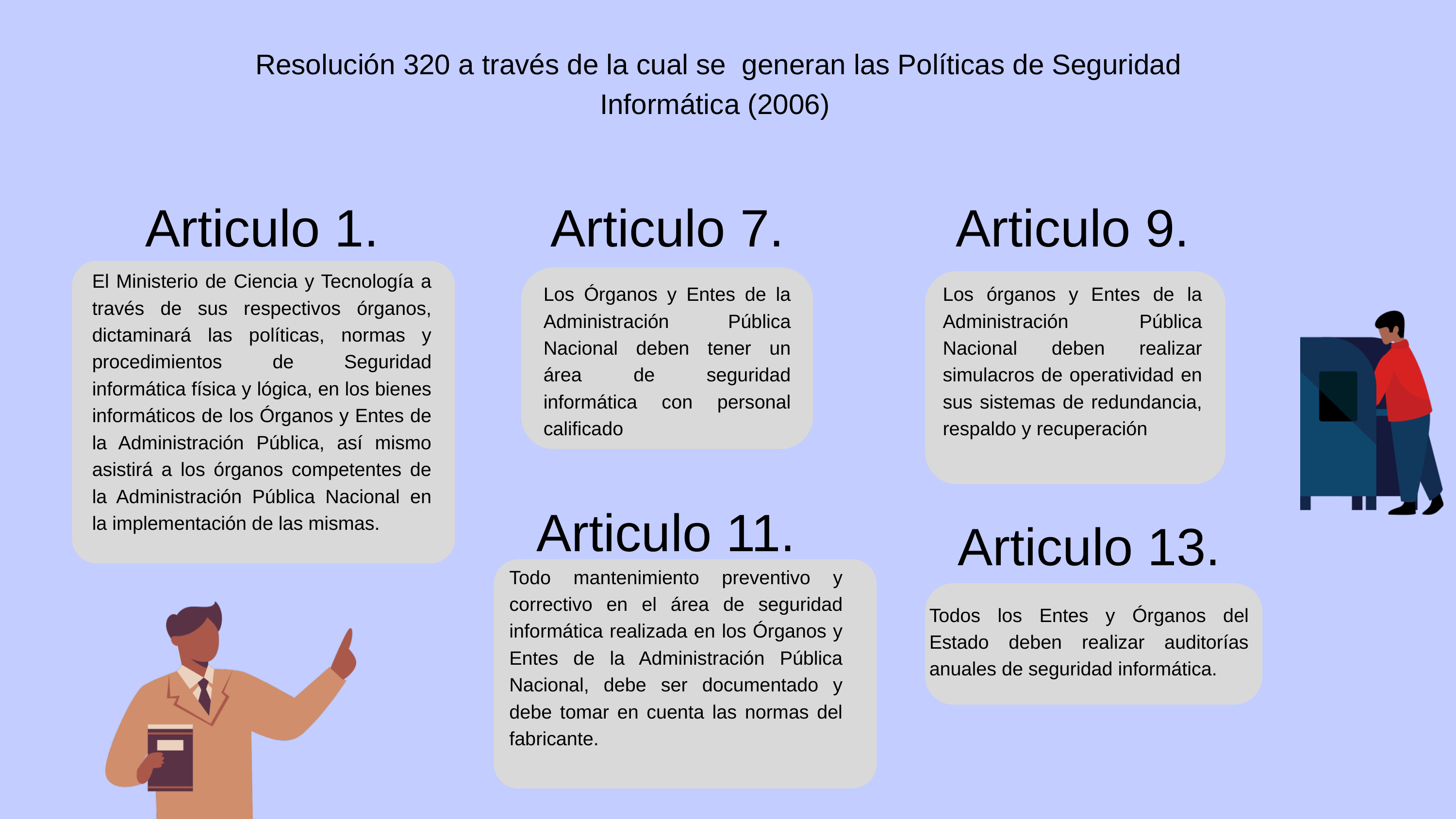

Resolución 320 a través de la cual se  generan las Políticas de Seguridad Informática (2006)
Articulo 1.
Articulo 7.
Articulo 9.

El Ministerio de Ciencia y Tecnología a través de sus respectivos órganos, dictaminará las políticas, normas y procedimientos de Seguridad informática física y lógica, en los bienes informáticos de los Órganos y Entes de la Administración Pública, así mismo asistirá a los órganos competentes de la Administración Pública Nacional en la implementación de las mismas.

Los Órganos y Entes de la Administración Pública Nacional deben tener un área de seguridad informática con personal calificado
Los órganos y Entes de la Administración Pública Nacional deben realizar simulacros de operatividad en sus sistemas de redundancia, respaldo y recuperación

Articulo 11.
Articulo 13.

Todo mantenimiento preventivo y correctivo en el área de seguridad informática realizada en los Órganos y Entes de la Administración Pública Nacional, debe ser documentado y debe tomar en cuenta las normas del fabricante.

Todos los Entes y Órganos del Estado deben realizar auditorías anuales de seguridad informática.